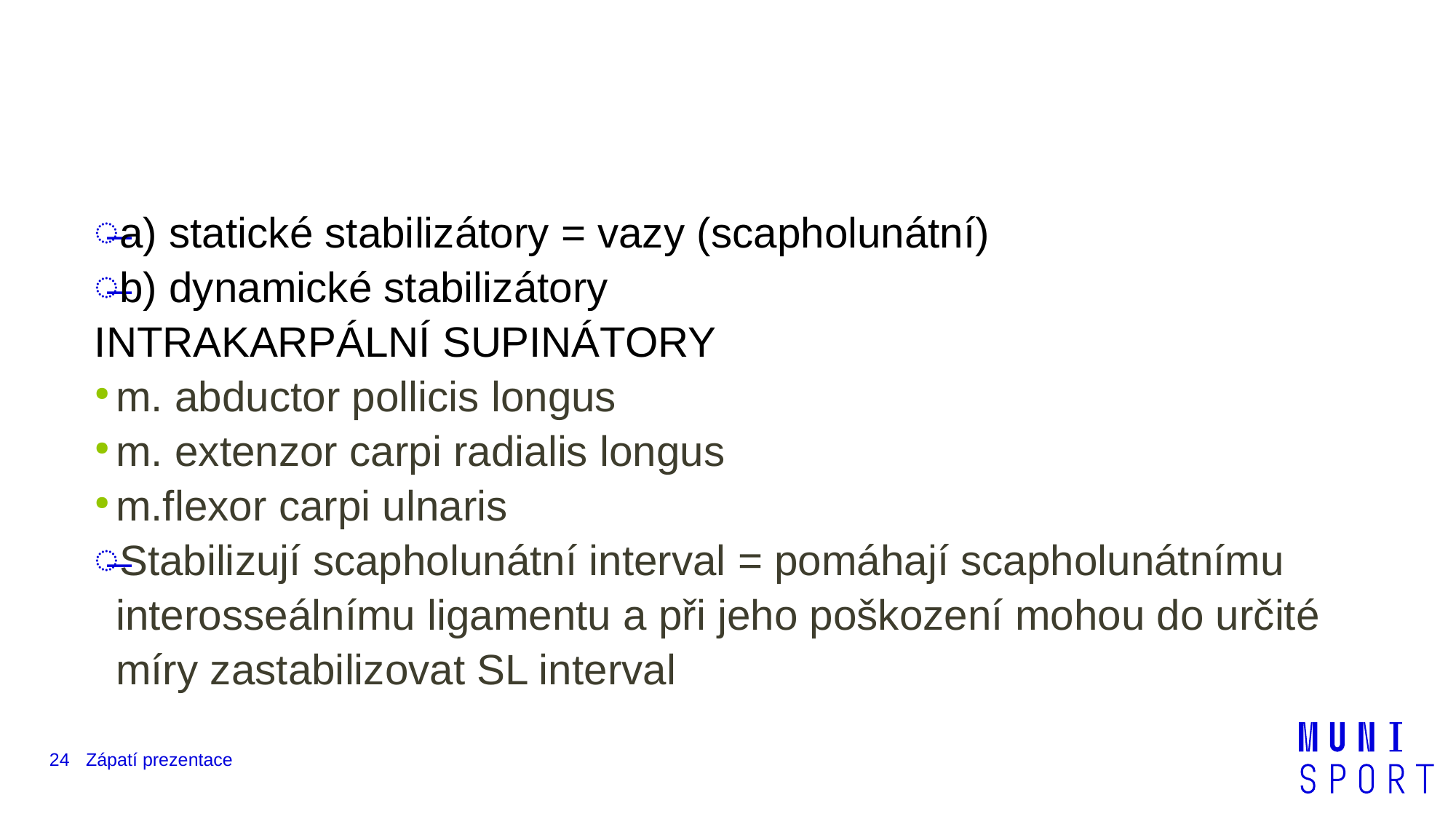

#
a) statické stabilizátory = vazy (scapholunátní)
b) dynamické stabilizátory
INTRAKARPÁLNÍ SUPINÁTORY
m. abductor pollicis longus
m. extenzor carpi radialis longus
m.flexor carpi ulnaris
Stabilizují scapholunátní interval = pomáhají scapholunátnímu interosseálnímu ligamentu a při jeho poškození mohou do určité míry zastabilizovat SL interval

24
Zápatí prezentace